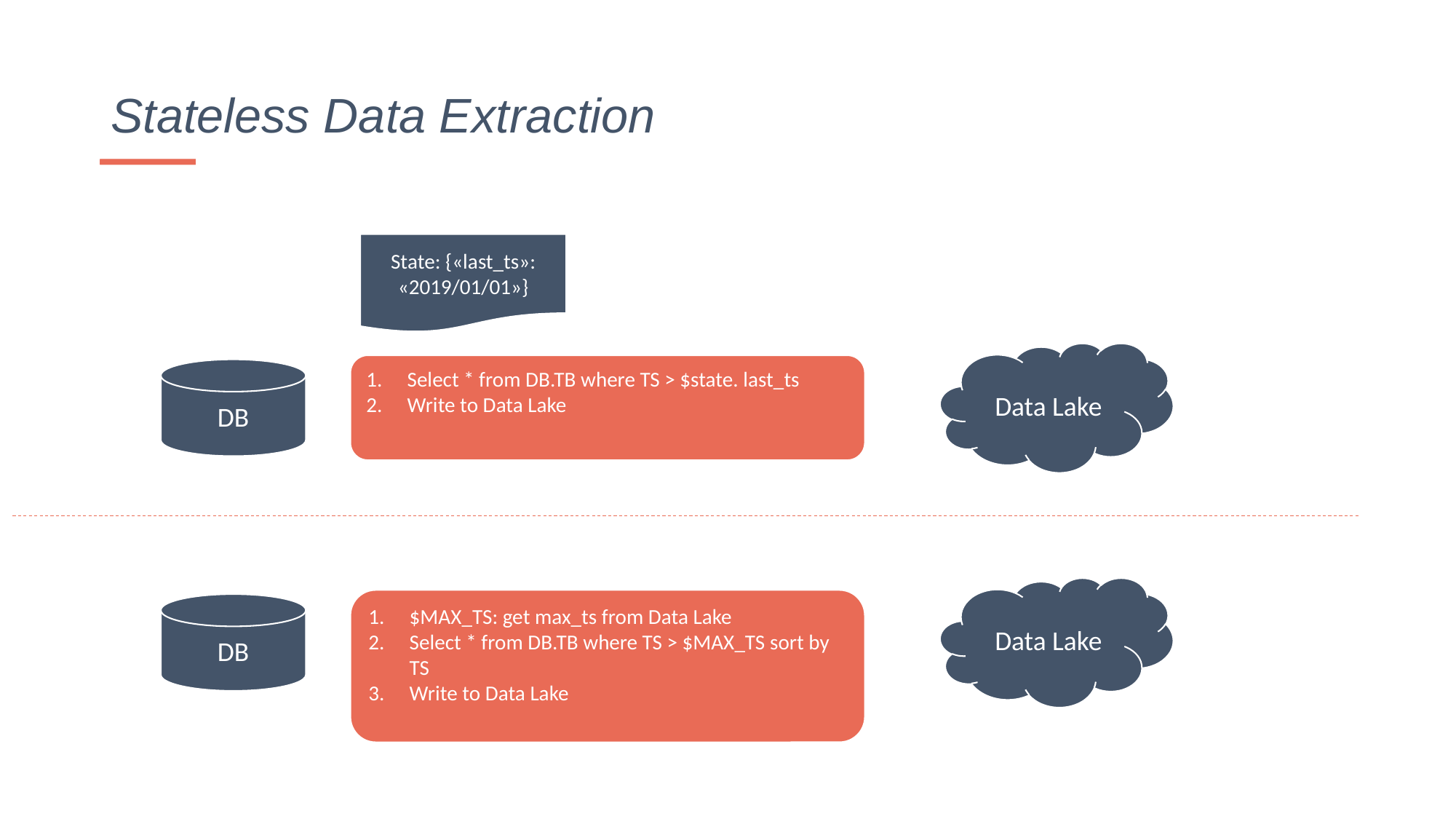

Stateless Data Extraction
State: {«last_ts»: «2019/01/01»}
Data Lake
Select * from DB.TB where TS > $state. last_ts
Write to Data Lake
DB
Data Lake
$MAX_TS: get max_ts from Data Lake
Select * from DB.TB where TS > $MAX_TS sort by TS
Write to Data Lake
DB